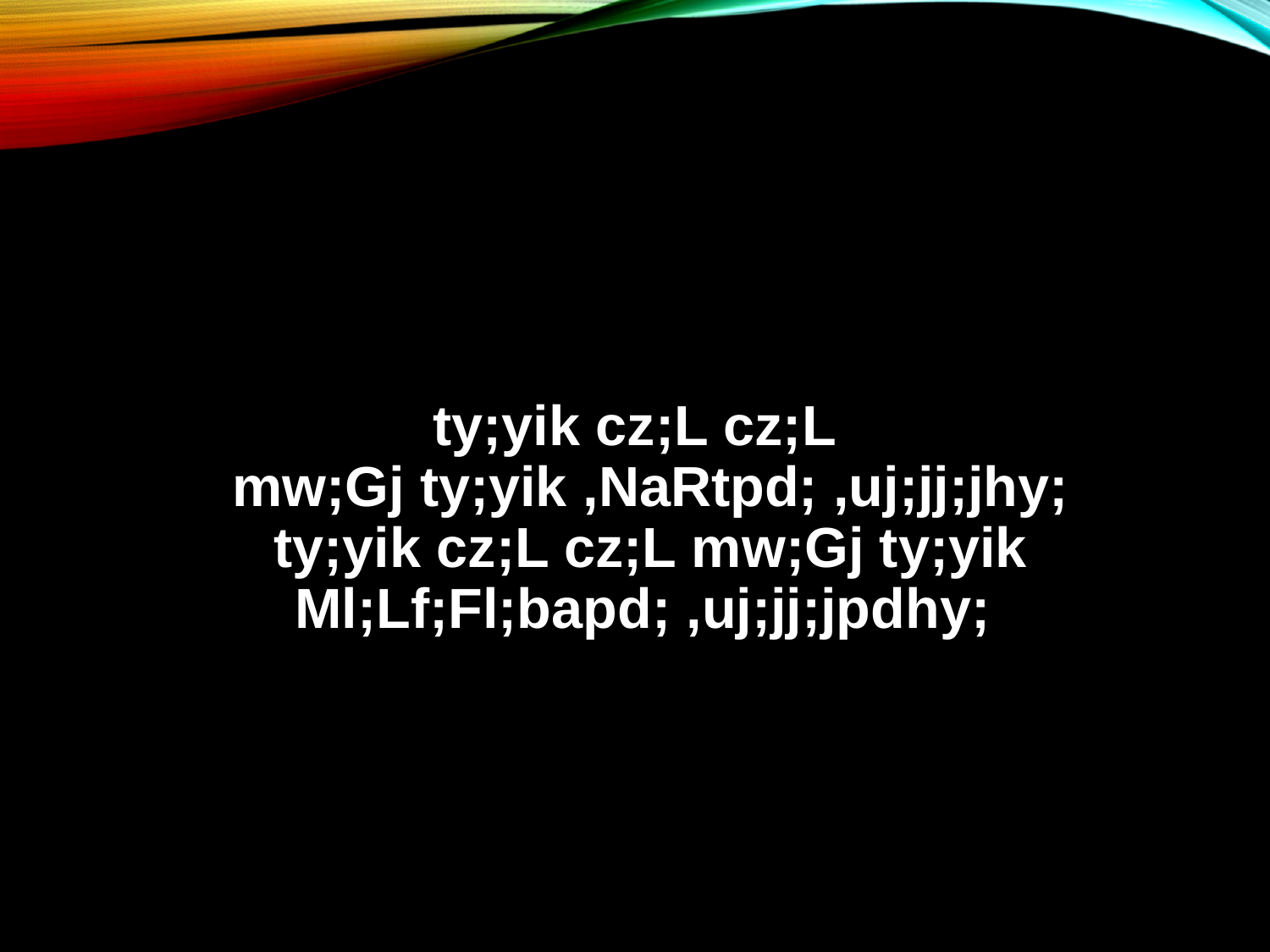

#

ty;yik cz;L cz;L
mw;Gj ty;yik ,NaRtpd; ,uj;jj;jhy;
ty;yik cz;L cz;L mw;Gj ty;yik
Ml;Lf;Fl;bapd; ,uj;jj;jpdhy;